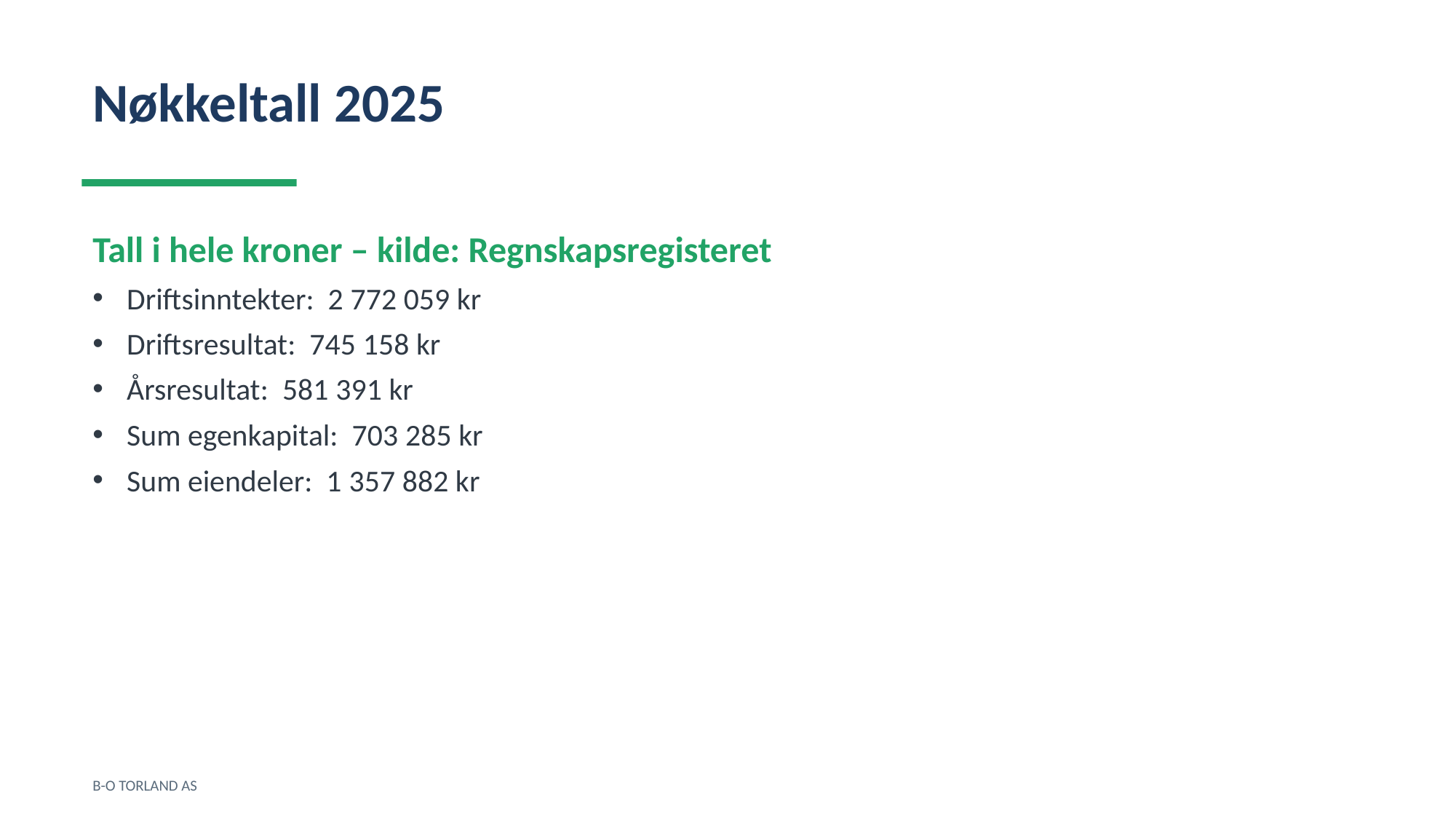

Nøkkeltall 2025

Tall i hele kroner – kilde: Regnskapsregisteret
Driftsinntekter:  2 772 059 kr
Driftsresultat:  745 158 kr
Årsresultat:  581 391 kr
Sum egenkapital:  703 285 kr
Sum eiendeler:  1 357 882 kr
B-O TORLAND AS